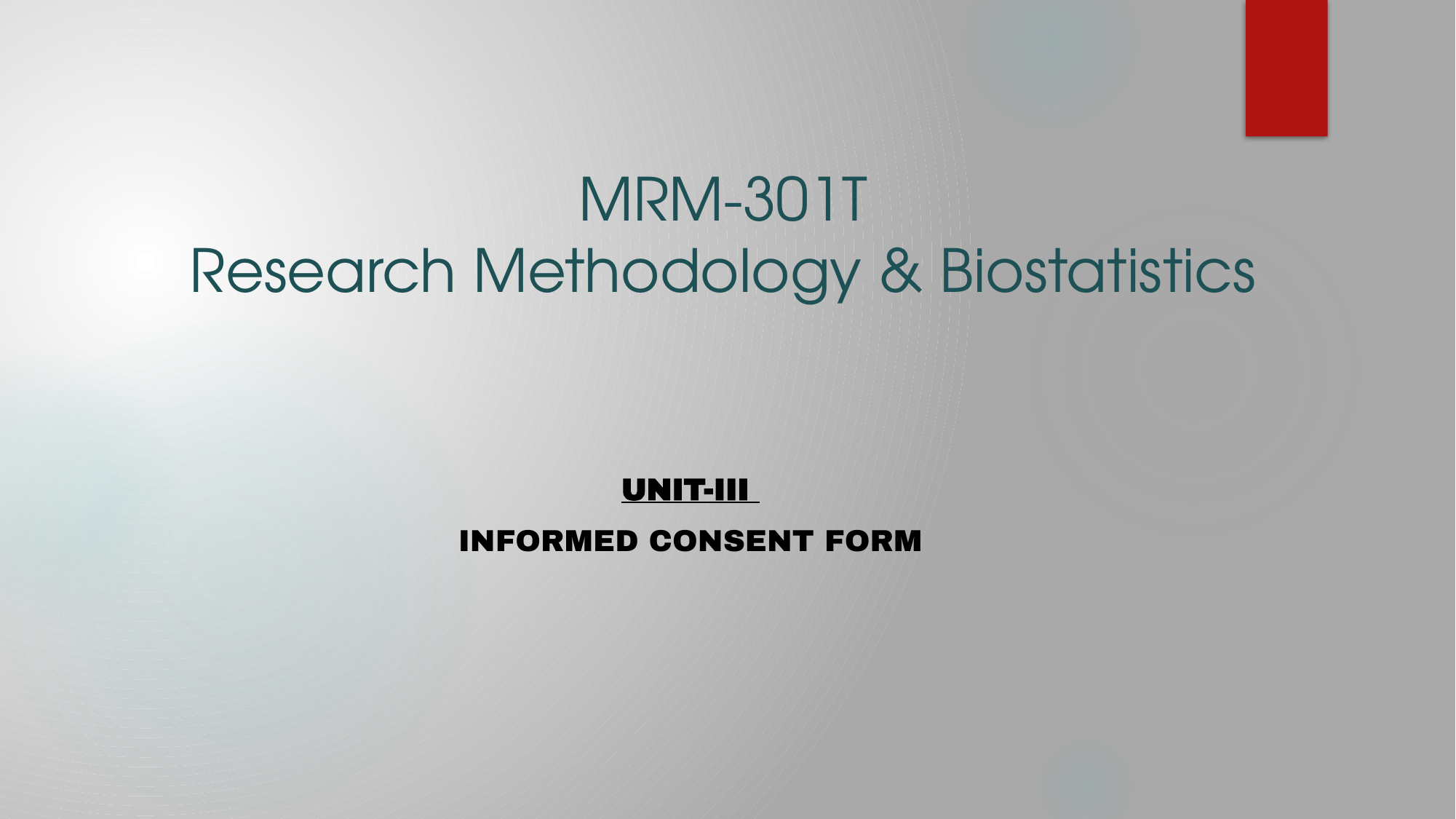

# MRM-301T Research Methodology & Biostatistics
UNIT-III
Informed consent form